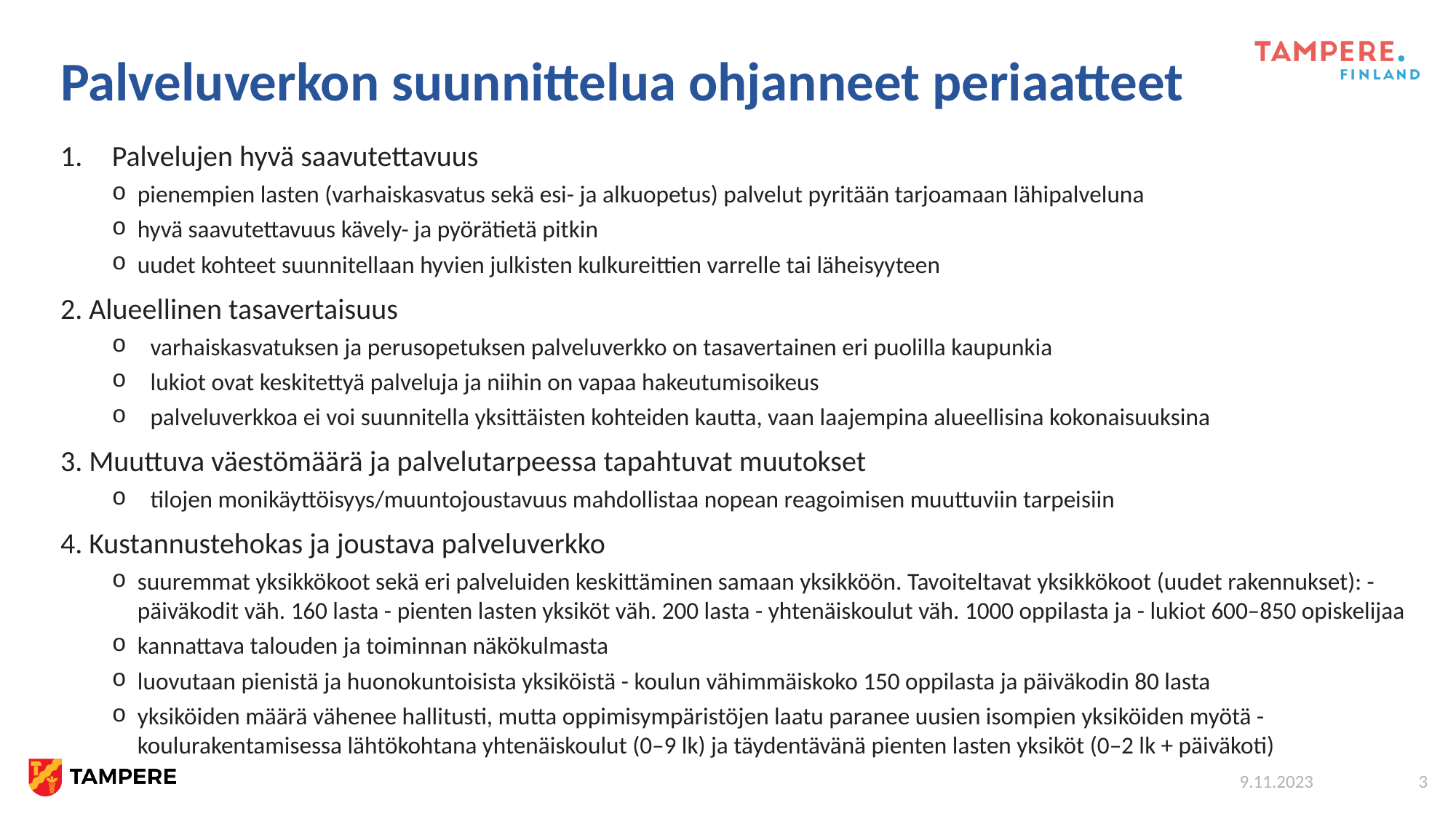

# Palveluverkon suunnittelua ohjanneet periaatteet

Palvelujen hyvä saavutettavuus
pienempien lasten (varhaiskasvatus sekä esi- ja alkuopetus) palvelut pyritään tarjoamaan lähipalveluna
hyvä saavutettavuus kävely- ja pyörätietä pitkin
uudet kohteet suunnitellaan hyvien julkisten kulkureittien varrelle tai läheisyyteen
2. Alueellinen tasavertaisuus
varhaiskasvatuksen ja perusopetuksen palveluverkko on tasavertainen eri puolilla kaupunkia
lukiot ovat keskitettyä palveluja ja niihin on vapaa hakeutumisoikeus
palveluverkkoa ei voi suunnitella yksittäisten kohteiden kautta, vaan laajempina alueellisina kokonaisuuksina
3. Muuttuva väestömäärä ja palvelutarpeessa tapahtuvat muutokset
tilojen monikäyttöisyys/muuntojoustavuus mahdollistaa nopean reagoimisen muuttuviin tarpeisiin
4. Kustannustehokas ja joustava palveluverkko
suuremmat yksikkökoot sekä eri palveluiden keskittäminen samaan yksikköön. Tavoiteltavat yksikkökoot (uudet rakennukset): - päiväkodit väh. 160 lasta - pienten lasten yksiköt väh. 200 lasta - yhtenäiskoulut väh. 1000 oppilasta ja - lukiot 600–850 opiskelijaa
kannattava talouden ja toiminnan näkökulmasta
luovutaan pienistä ja huonokuntoisista yksiköistä - koulun vähimmäiskoko 150 oppilasta ja päiväkodin 80 lasta
yksiköiden määrä vähenee hallitusti, mutta oppimisympäristöjen laatu paranee uusien isompien yksiköiden myötä - koulurakentamisessa lähtökohtana yhtenäiskoulut (0–9 lk) ja täydentävänä pienten lasten yksiköt (0–2 lk + päiväkoti)

9.11.2023
3